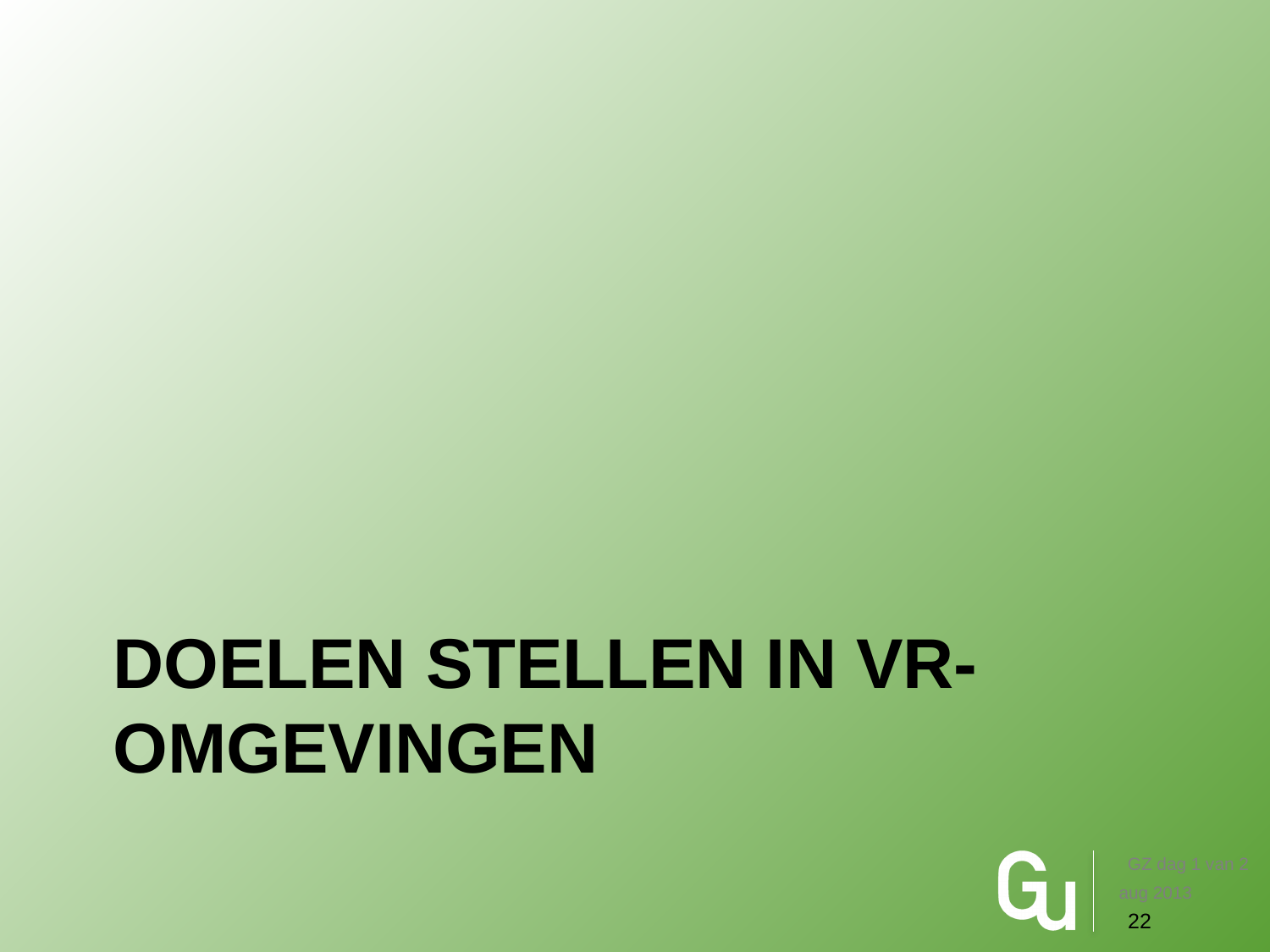

# Doelen stellen in vr-omgevingen
GZ dag 1 van 2
aug 2013
22